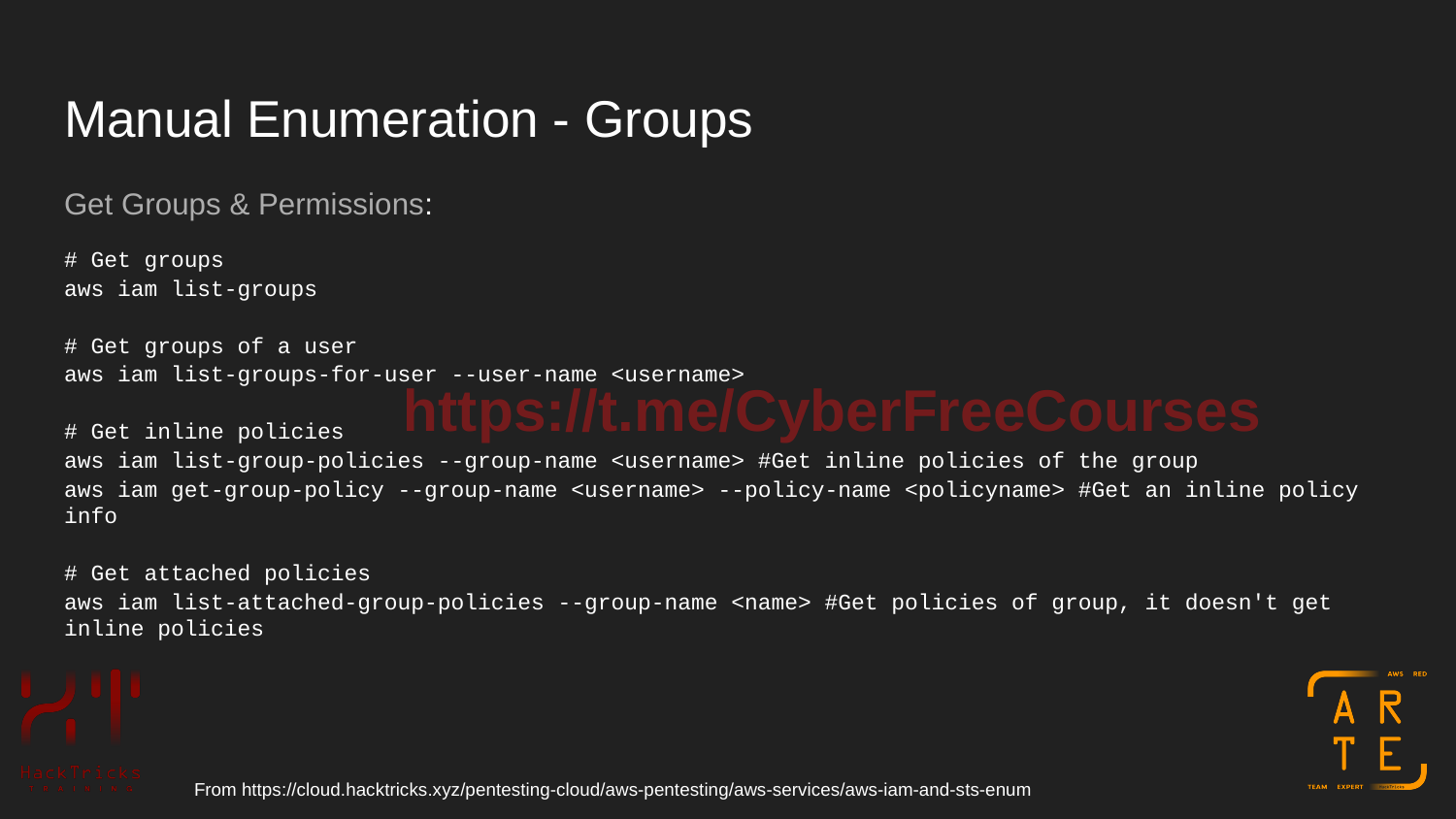

# Manual Enumeration - Groups
Get Groups & Permissions:
# Get groups
aws iam list-groups

# Get groups of a user
aws iam list-groups-for-user --user-name <username>

# Get inline policies
aws iam list-group-policies --group-name <username> #Get inline policies of the group
aws iam get-group-policy --group-name <username> --policy-name <policyname> #Get an inline policy info

# Get attached policies
aws iam list-attached-group-policies --group-name <name> #Get policies of group, it doesn't get inline policies

https://t.me/CyberFreeCourses
From https://cloud.hacktricks.xyz/pentesting-cloud/aws-pentesting/aws-services/aws-iam-and-sts-enum